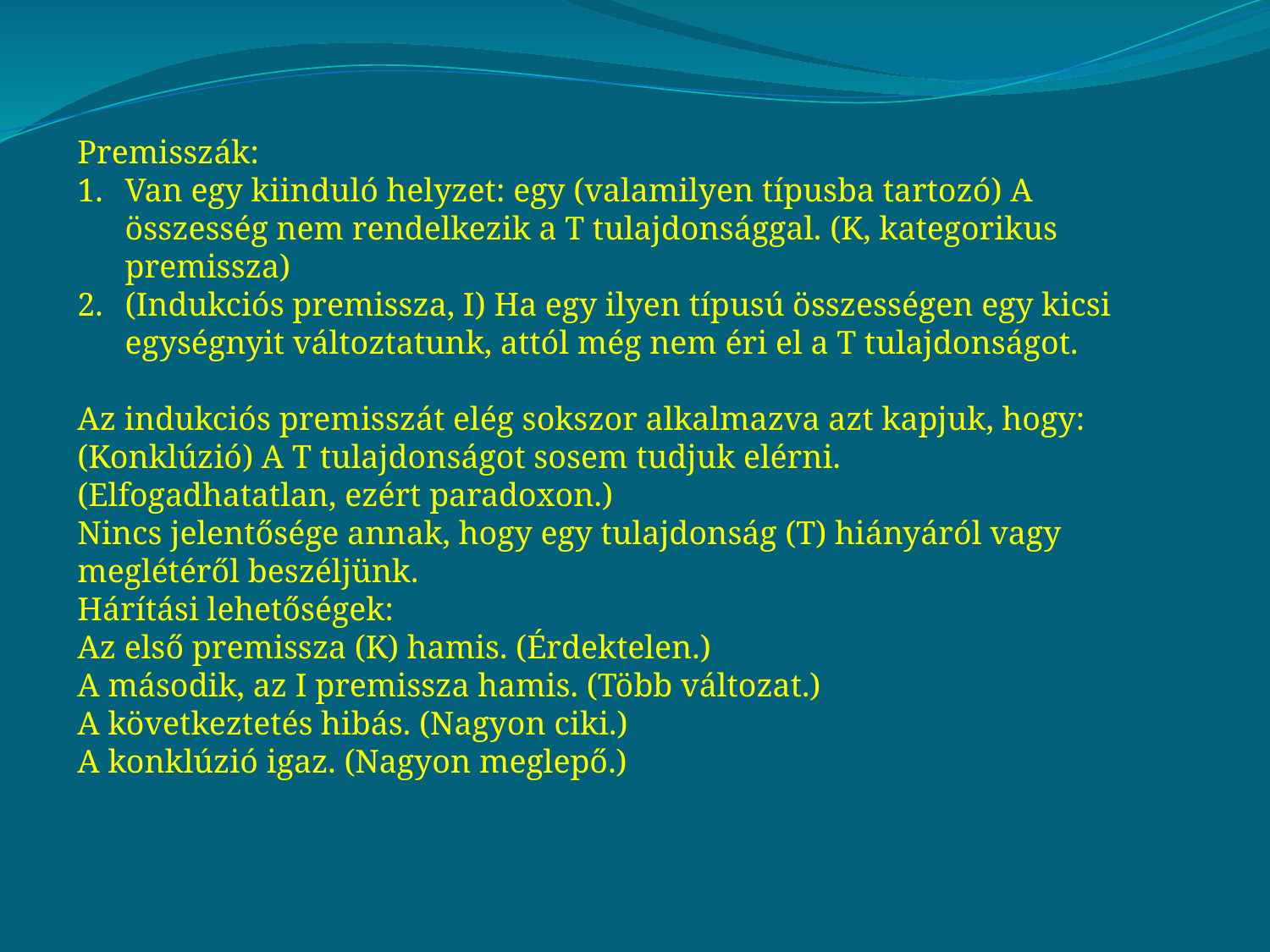

Premisszák:
Van egy kiinduló helyzet: egy (valamilyen típusba tartozó) A összesség nem rendelkezik a T tulajdonsággal. (K, kategorikus premissza)
(Indukciós premissza, I) Ha egy ilyen típusú összességen egy kicsi egységnyit változtatunk, attól még nem éri el a T tulajdonságot.

Az indukciós premisszát elég sokszor alkalmazva azt kapjuk, hogy:
(Konklúzió) A T tulajdonságot sosem tudjuk elérni.
(Elfogadhatatlan, ezért paradoxon.)
Nincs jelentősége annak, hogy egy tulajdonság (T) hiányáról vagy meglétéről beszéljünk.
Hárítási lehetőségek:
Az első premissza (K) hamis. (Érdektelen.)
A második, az I premissza hamis. (Több változat.)
A következtetés hibás. (Nagyon ciki.)
A konklúzió igaz. (Nagyon meglepő.)